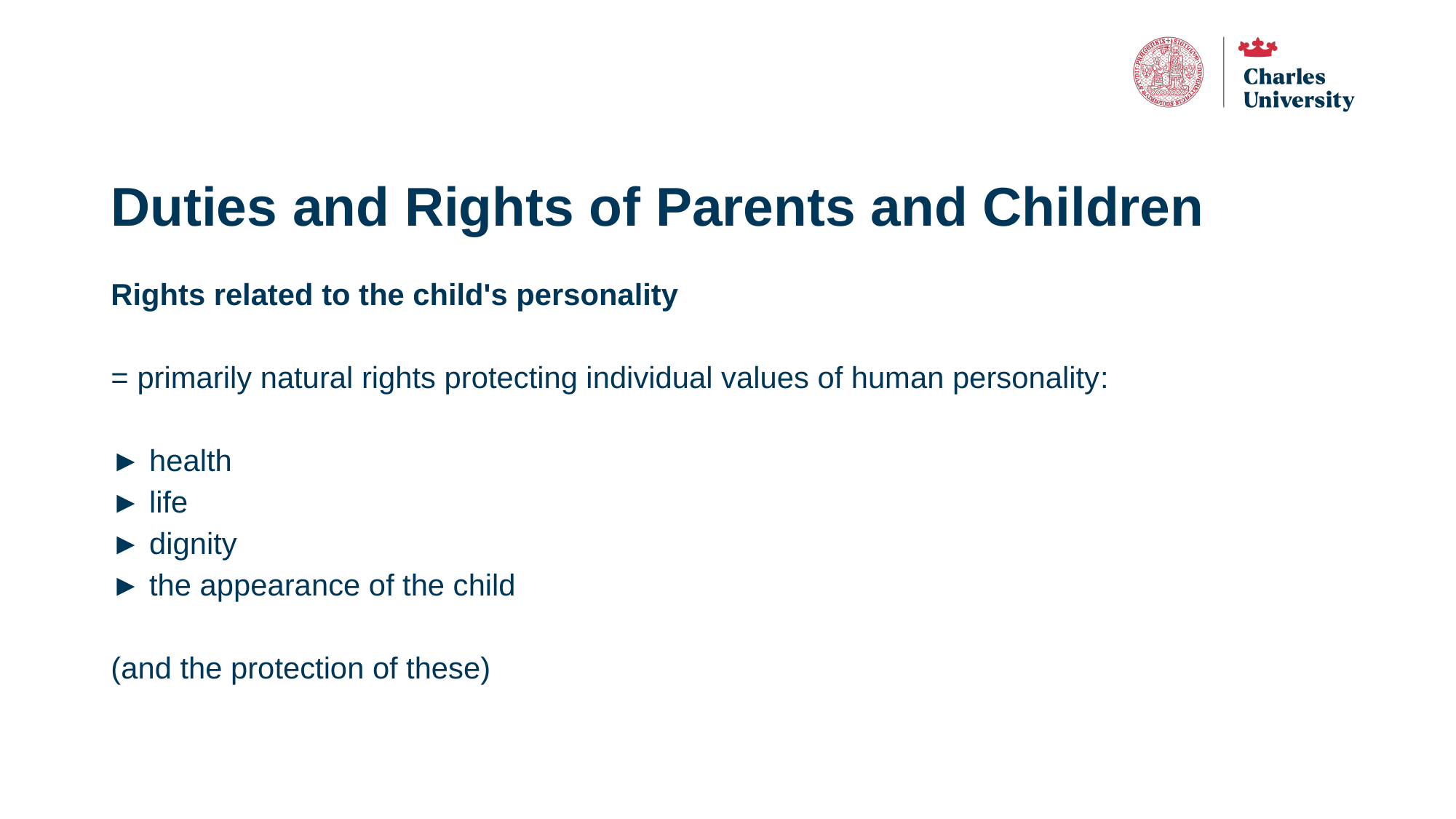

# Duties and Rights of Parents and Children
Rights related to the child's personality

= primarily natural rights protecting individual values of human personality:

► health
► life
► dignity
► the appearance of the child

(and the protection of these)